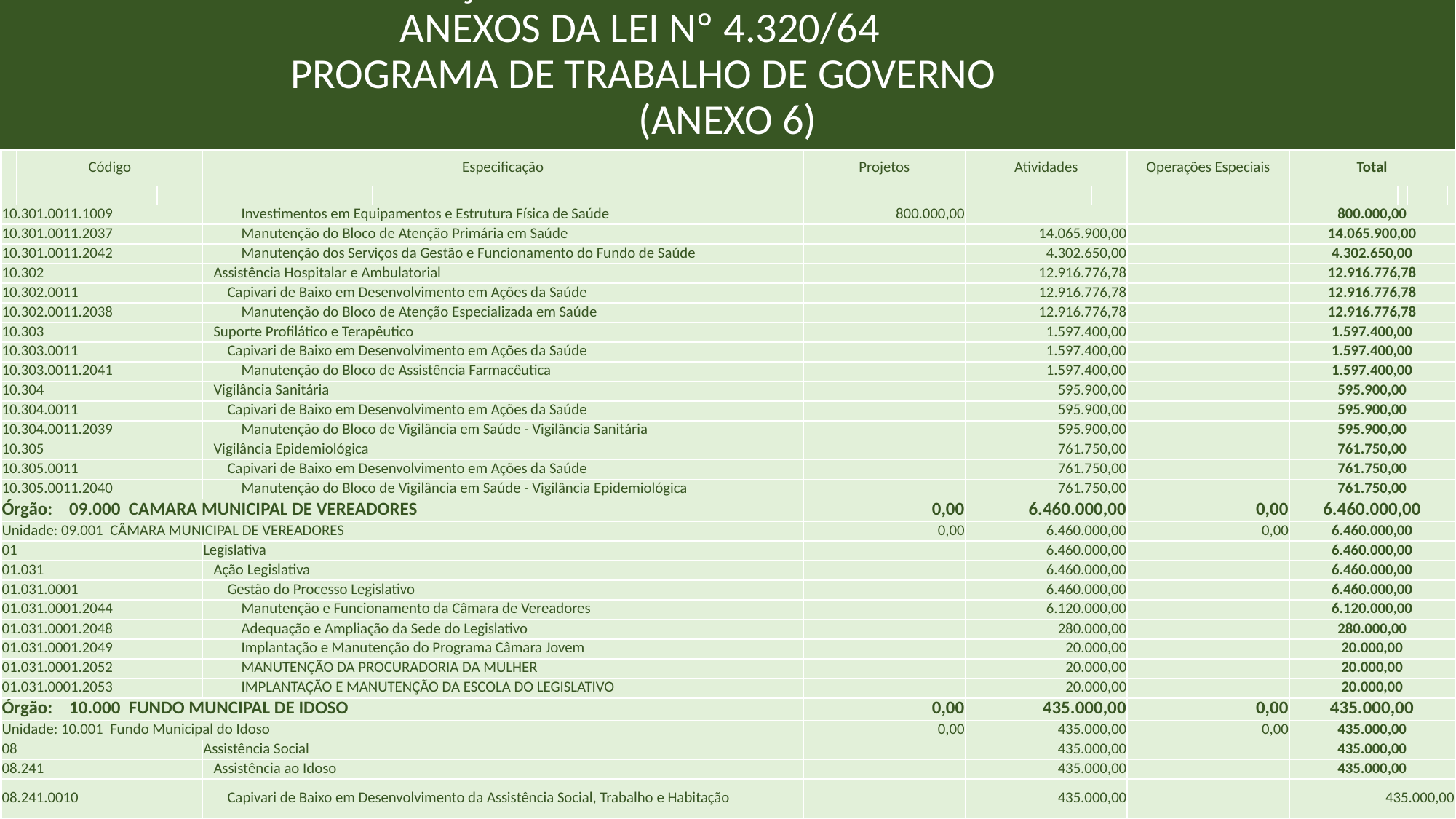

# MUNICIPIO DE CAPIVARI DE BAIXO - SC LEI ORÇAMENTÁRIA ANUAL - 2025 ANEXOS DA LEI Nº 4.320/64 PROGRAMA DE TRABALHO DE GOVERNO (ANEXO 6)
|  | Código |  | Especificação |  | Projetos | Atividades |  | Operações Especiais | Total |  |  |  |  |
| --- | --- | --- | --- | --- | --- | --- | --- | --- | --- | --- | --- | --- | --- |
|  |  |  |  |  |  |  |  |  |  |  |  |  |  |
| 10.301.0011.1009 |  |  | Investimentos em Equipamentos e Estrutura Física de Saúde |  | 800.000,00 |  |  |  | 800.000,00 |  |  |  |  |
| 10.301.0011.2037 |  |  | Manutenção do Bloco de Atenção Primária em Saúde |  |  | 14.065.900,00 |  |  | 14.065.900,00 |  |  |  |  |
| 10.301.0011.2042 |  |  | Manutenção dos Serviços da Gestão e Funcionamento do Fundo de Saúde |  |  | 4.302.650,00 |  |  | 4.302.650,00 |  |  |  |  |
| 10.302 |  |  | Assistência Hospitalar e Ambulatorial |  |  | 12.916.776,78 |  |  | 12.916.776,78 |  |  |  |  |
| 10.302.0011 |  |  | Capivari de Baixo em Desenvolvimento em Ações da Saúde |  |  | 12.916.776,78 |  |  | 12.916.776,78 |  |  |  |  |
| 10.302.0011.2038 |  |  | Manutenção do Bloco de Atenção Especializada em Saúde |  |  | 12.916.776,78 |  |  | 12.916.776,78 |  |  |  |  |
| 10.303 |  |  | Suporte Profilático e Terapêutico |  |  | 1.597.400,00 |  |  | 1.597.400,00 |  |  |  |  |
| 10.303.0011 |  |  | Capivari de Baixo em Desenvolvimento em Ações da Saúde |  |  | 1.597.400,00 |  |  | 1.597.400,00 |  |  |  |  |
| 10.303.0011.2041 |  |  | Manutenção do Bloco de Assistência Farmacêutica |  |  | 1.597.400,00 |  |  | 1.597.400,00 |  |  |  |  |
| 10.304 |  |  | Vigilância Sanitária |  |  | 595.900,00 |  |  | 595.900,00 |  |  |  |  |
| 10.304.0011 |  |  | Capivari de Baixo em Desenvolvimento em Ações da Saúde |  |  | 595.900,00 |  |  | 595.900,00 |  |  |  |  |
| 10.304.0011.2039 |  |  | Manutenção do Bloco de Vigilância em Saúde - Vigilância Sanitária |  |  | 595.900,00 |  |  | 595.900,00 |  |  |  |  |
| 10.305 |  |  | Vigilância Epidemiológica |  |  | 761.750,00 |  |  | 761.750,00 |  |  |  |  |
| 10.305.0011 |  |  | Capivari de Baixo em Desenvolvimento em Ações da Saúde |  |  | 761.750,00 |  |  | 761.750,00 |  |  |  |  |
| 10.305.0011.2040 |  |  | Manutenção do Bloco de Vigilância em Saúde - Vigilância Epidemiológica |  |  | 761.750,00 |  |  | 761.750,00 |  |  |  |  |
| Órgão: 09.000 CAMARA MUNICIPAL DE VEREADORES |  |  |  |  | 0,00 | 6.460.000,00 |  | 0,00 | 6.460.000,00 |  |  |  |  |
| Unidade: 09.001 CÂMARA MUNICIPAL DE VEREADORES |  |  |  |  | 0,00 | 6.460.000,00 |  | 0,00 | 6.460.000,00 |  |  |  |  |
| 01 |  |  | Legislativa |  |  | 6.460.000,00 |  |  | 6.460.000,00 |  |  |  |  |
| 01.031 |  |  | Ação Legislativa |  |  | 6.460.000,00 |  |  | 6.460.000,00 |  |  |  |  |
| 01.031.0001 |  |  | Gestão do Processo Legislativo |  |  | 6.460.000,00 |  |  | 6.460.000,00 |  |  |  |  |
| 01.031.0001.2044 |  |  | Manutenção e Funcionamento da Câmara de Vereadores |  |  | 6.120.000,00 |  |  | 6.120.000,00 |  |  |  |  |
| 01.031.0001.2048 |  |  | Adequação e Ampliação da Sede do Legislativo |  |  | 280.000,00 |  |  | 280.000,00 |  |  |  |  |
| 01.031.0001.2049 |  |  | Implantação e Manutenção do Programa Câmara Jovem |  |  | 20.000,00 |  |  | 20.000,00 |  |  |  |  |
| 01.031.0001.2052 |  |  | MANUTENÇÃO DA PROCURADORIA DA MULHER |  |  | 20.000,00 |  |  | 20.000,00 |  |  |  |  |
| 01.031.0001.2053 |  |  | IMPLANTAÇÃO E MANUTENÇÃO DA ESCOLA DO LEGISLATIVO |  |  | 20.000,00 |  |  | 20.000,00 |  |  |  |  |
| Órgão: 10.000 FUNDO MUNCIPAL DE IDOSO |  |  |  |  | 0,00 | 435.000,00 |  | 0,00 | 435.000,00 |  |  |  |  |
| Unidade: 10.001 Fundo Municipal do Idoso |  |  |  |  | 0,00 | 435.000,00 |  | 0,00 | 435.000,00 |  |  |  |  |
| 08 |  |  | Assistência Social |  |  | 435.000,00 |  |  | 435.000,00 |  |  |  |  |
| 08.241 |  |  | Assistência ao Idoso |  |  | 435.000,00 |  |  | 435.000,00 |  |  |  |  |
| 08.241.0010 |  |  | Capivari de Baixo em Desenvolvimento da Assistência Social, Trabalho e Habitação |  |  | 435.000,00 |  |  | 435.000,00 |  |  |  |  |
17